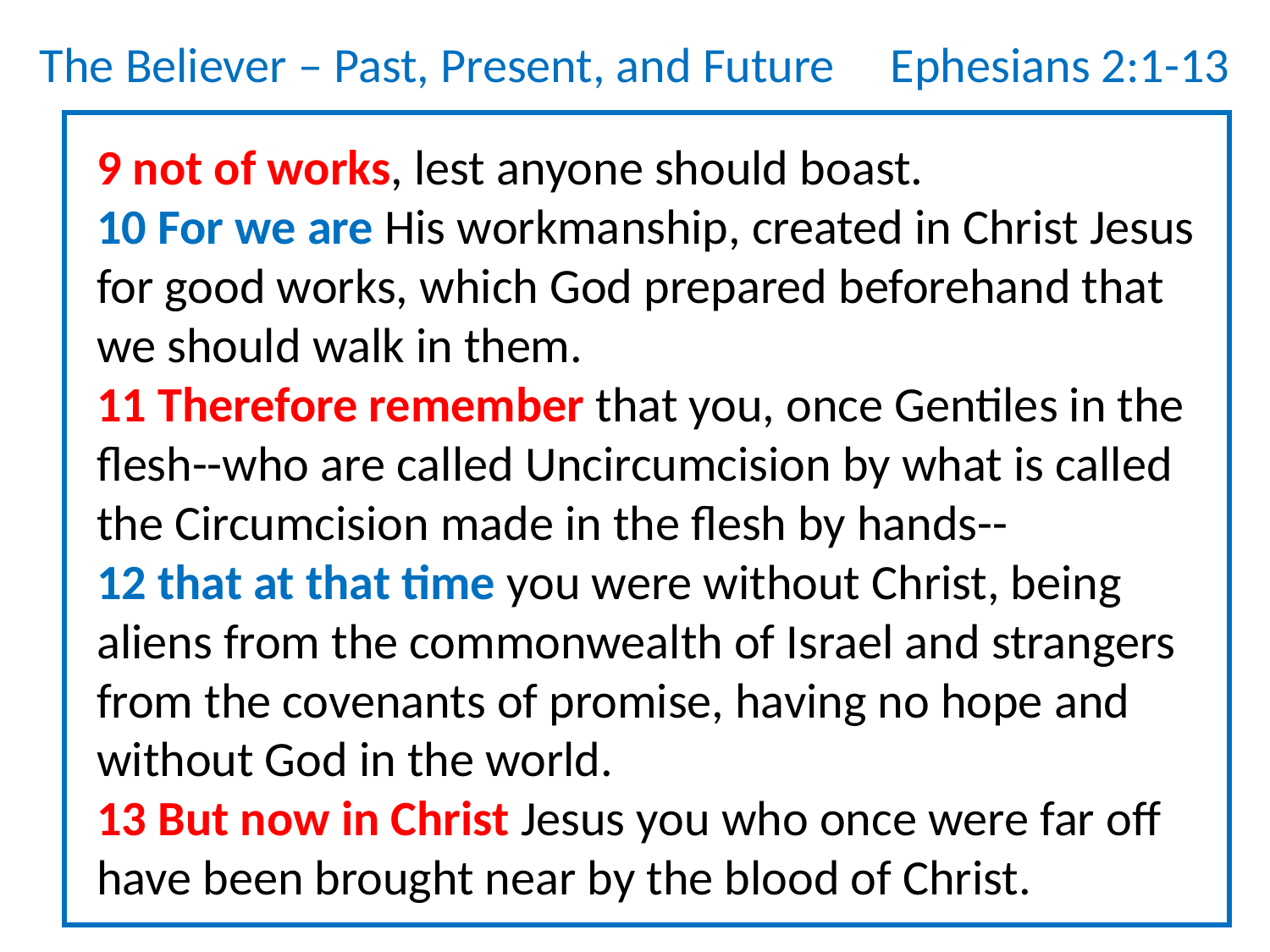

The Believer – Past, Present, and Future     Ephesians 2:1-13

9 not of works, lest anyone should boast.
10 For we are His workmanship, created in Christ Jesus for good works, which God prepared beforehand that we should walk in them.
11 Therefore remember that you, once Gentiles in the flesh--who are called Uncircumcision by what is called the Circumcision made in the flesh by hands--
12 that at that time you were without Christ, being aliens from the commonwealth of Israel and strangers from the covenants of promise, having no hope and without God in the world.
13 But now in Christ Jesus you who once were far off have been brought near by the blood of Christ.